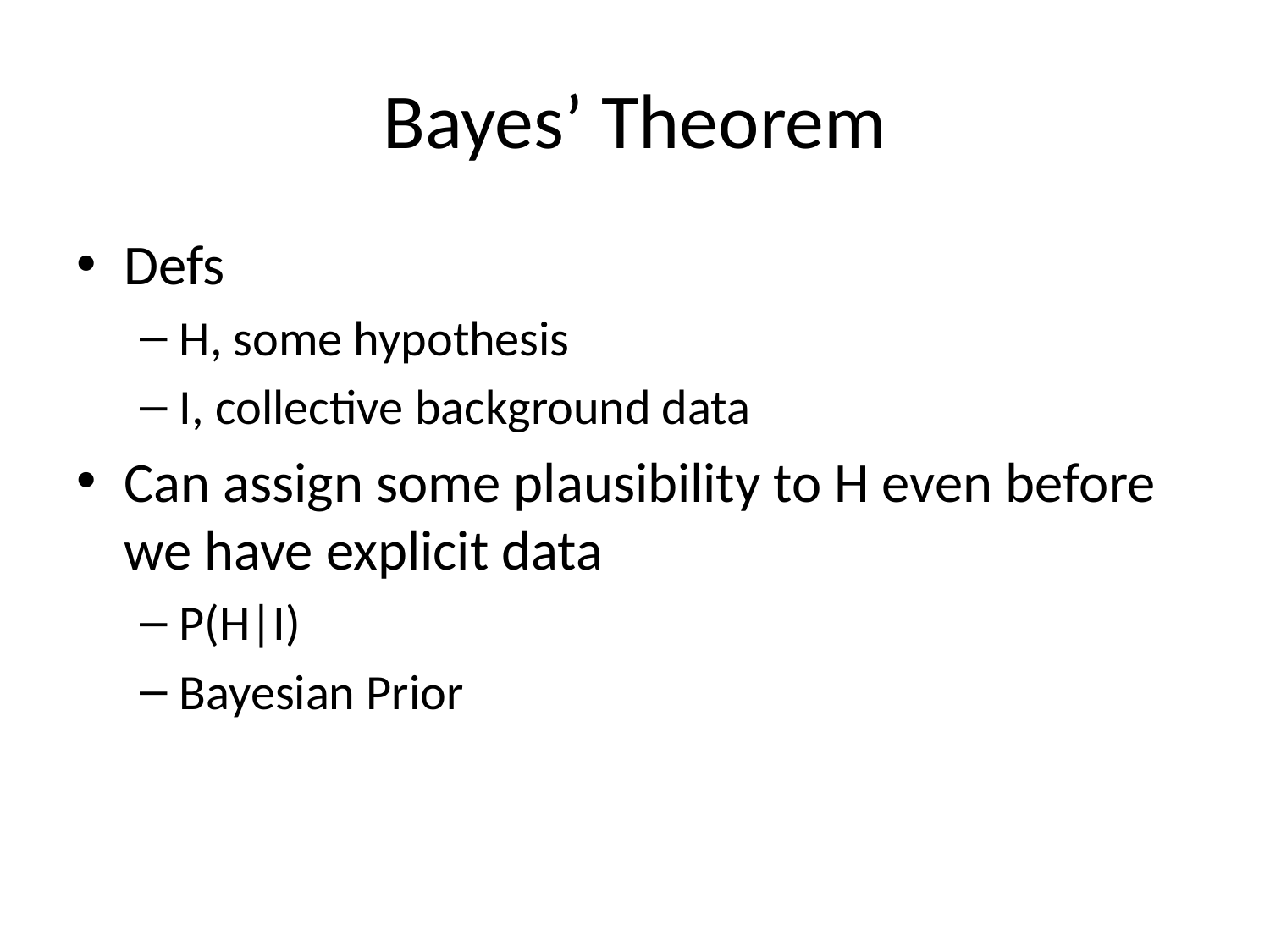

# Bayes’ Theorem
Defs
H, some hypothesis
I, collective background data
Can assign some plausibility to H even before we have explicit data
P(H|I)
Bayesian Prior